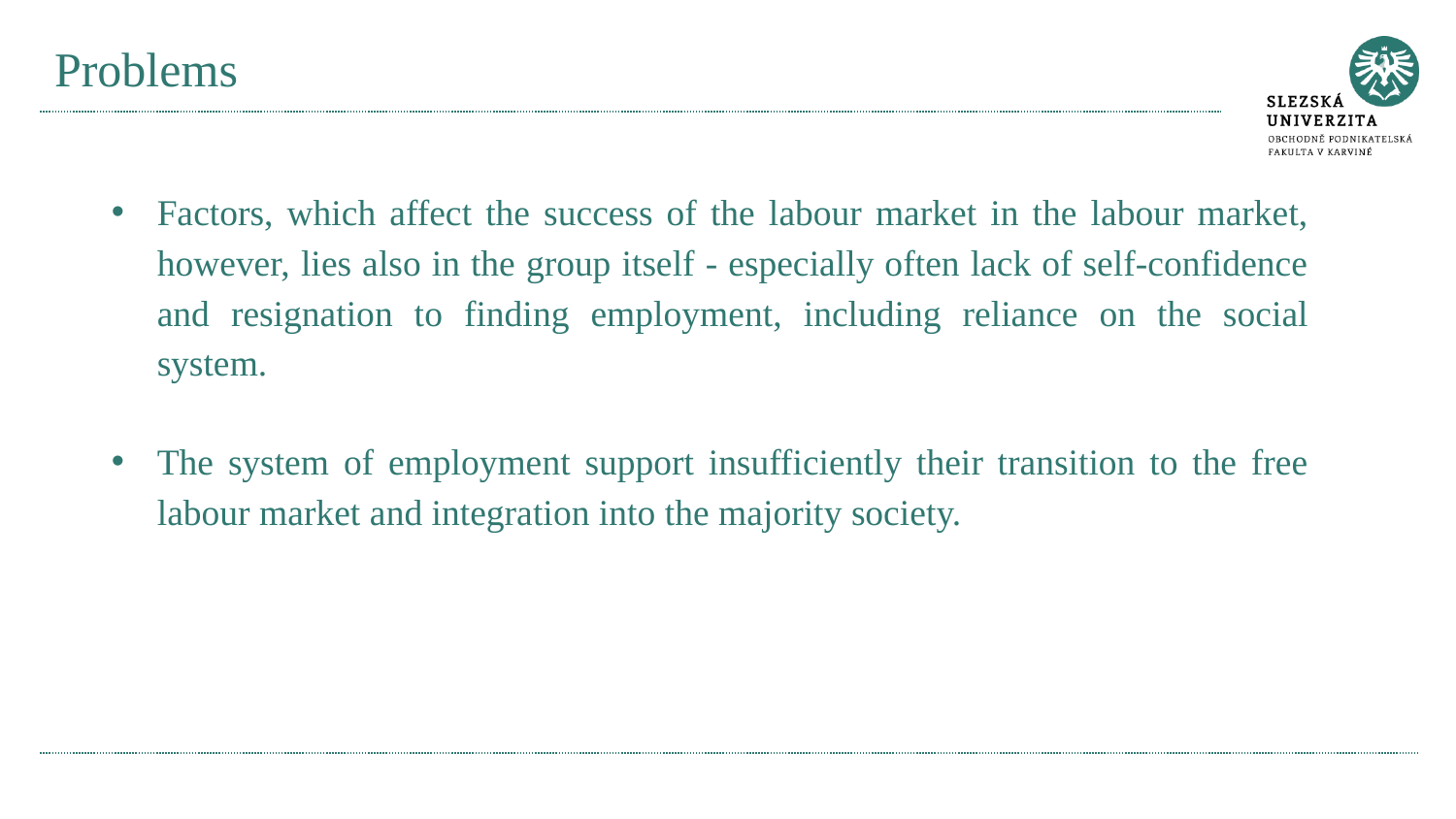

# Problems
Factors, which affect the success of the labour market in the labour market, however, lies also in the group itself - especially often lack of self-confidence and resignation to finding employment, including reliance on the social system.
The system of employment support insufficiently their transition to the free labour market and integration into the majority society.